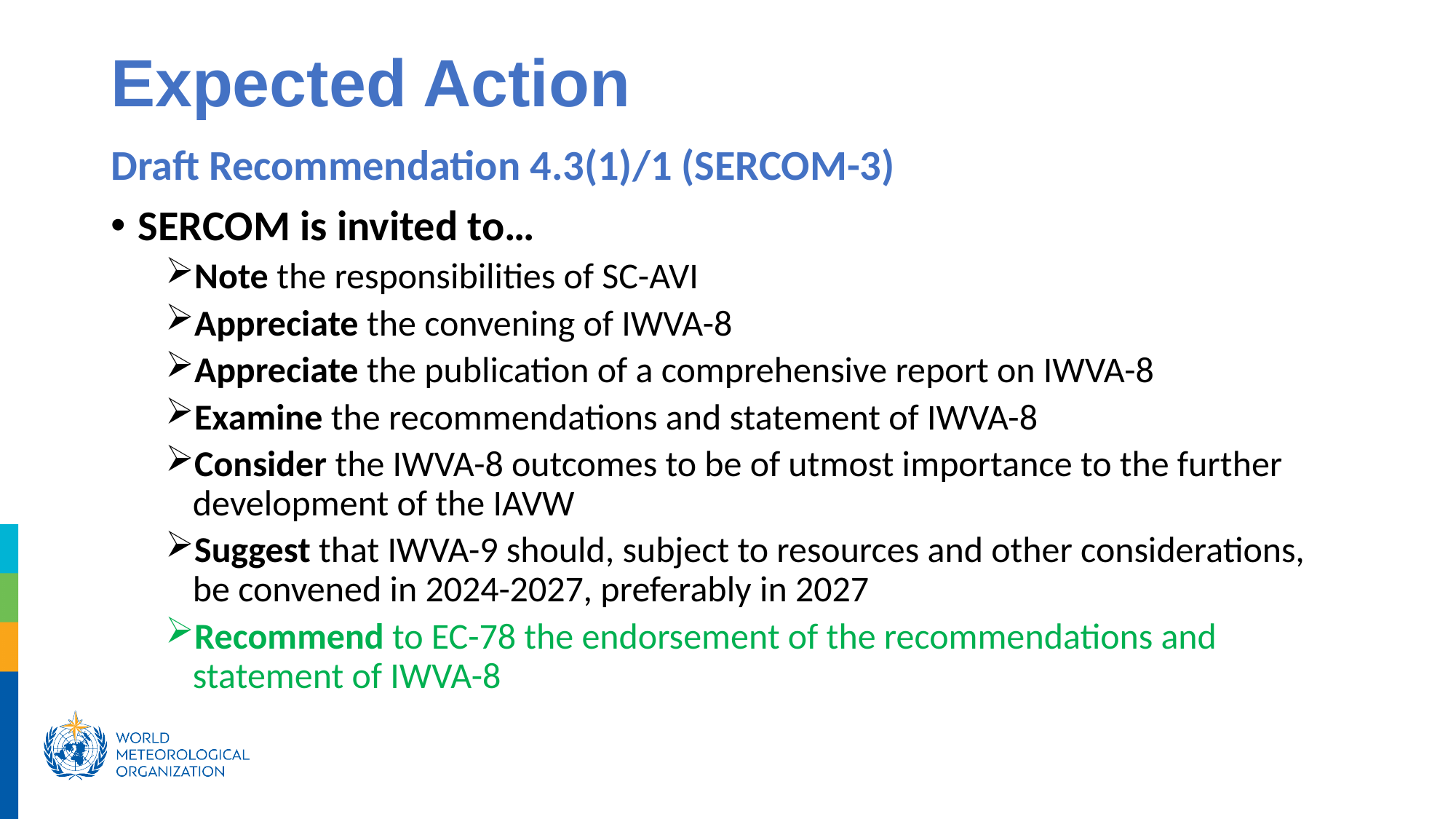

Expected Action
Draft Recommendation 4.3(1)/1 (SERCOM-3)
SERCOM is invited to…
Note the responsibilities of SC-AVI
Appreciate the convening of IWVA-8
Appreciate the publication of a comprehensive report on IWVA-8
Examine the recommendations and statement of IWVA-8
Consider the IWVA-8 outcomes to be of utmost importance to the further development of the IAVW
Suggest that IWVA-9 should, subject to resources and other considerations, be convened in 2024-2027, preferably in 2027
Recommend to EC-78 the endorsement of the recommendations and statement of IWVA-8